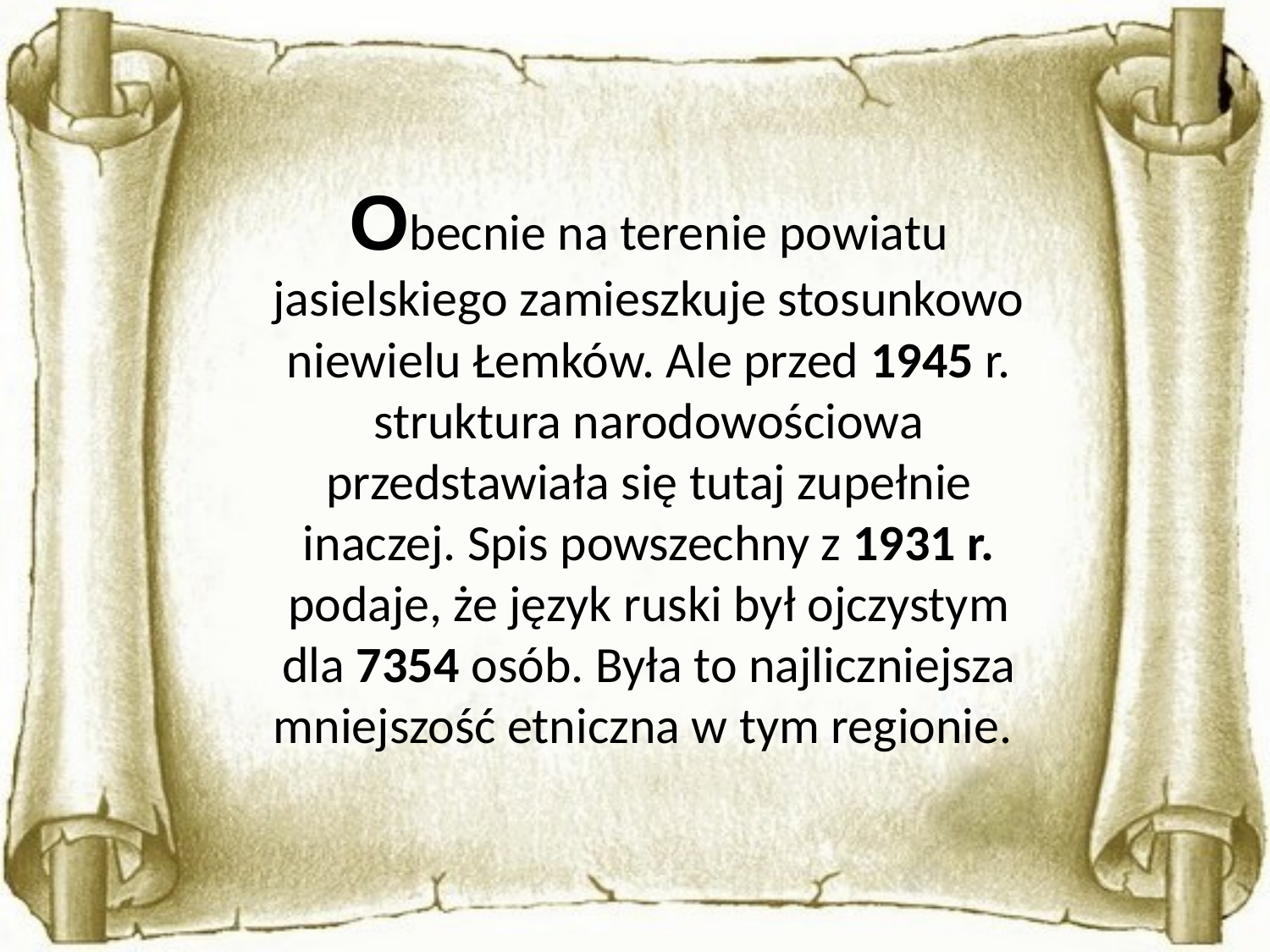

Obecnie na terenie powiatu jasielskiego zamieszkuje stosunkowo niewielu Łemków. Ale przed 1945 r. struktura narodowościowa przedstawiała się tutaj zupełnie inaczej. Spis powszechny z 1931 r. podaje, że język ruski był ojczystym dla 7354 osób. Była to najliczniejsza mniejszość etniczna w tym regionie.